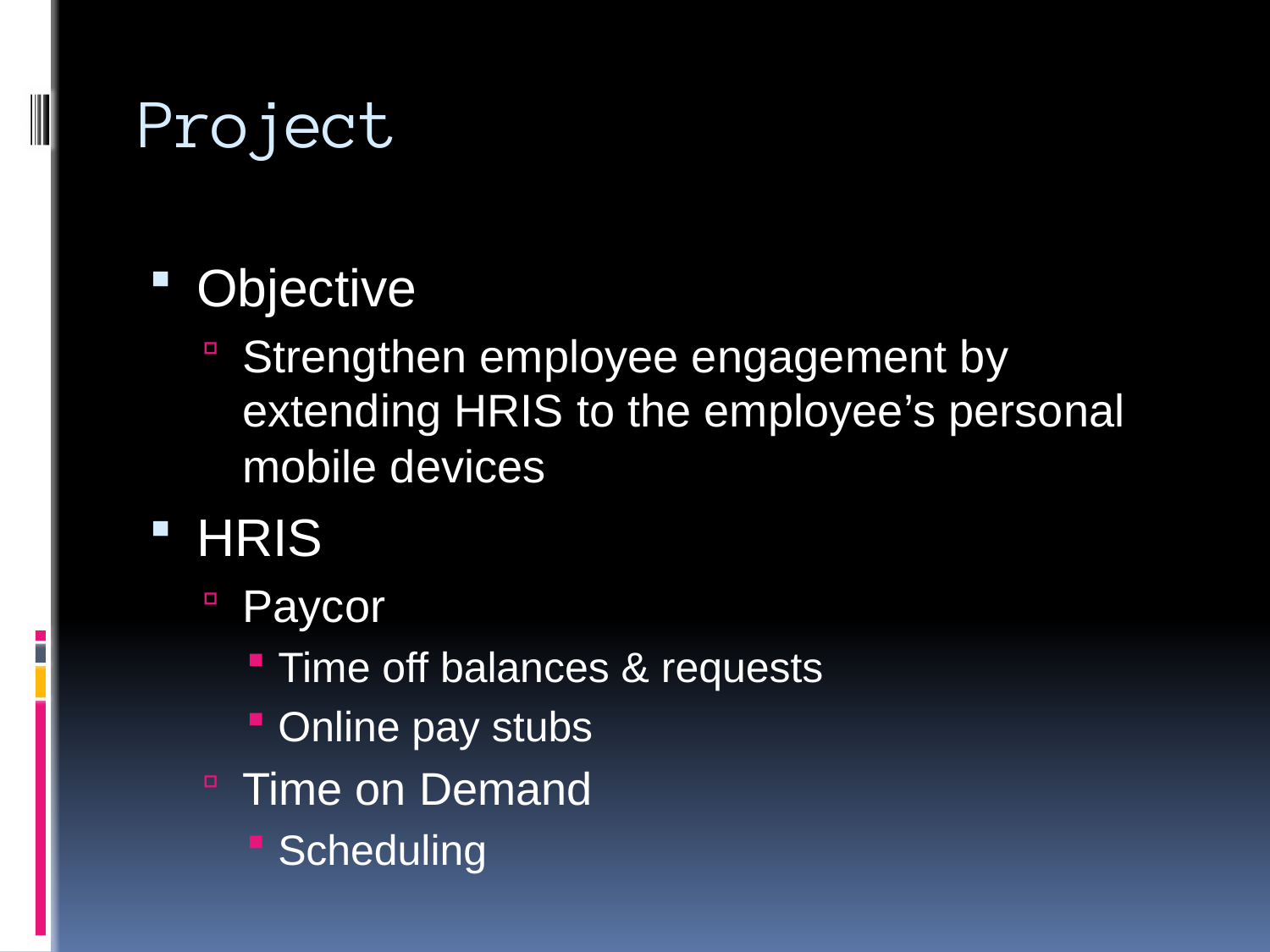

# Project
Objective
Strengthen employee engagement by extending HRIS to the employee’s personal mobile devices
HRIS
Paycor
Time off balances & requests
Online pay stubs
Time on Demand
Scheduling